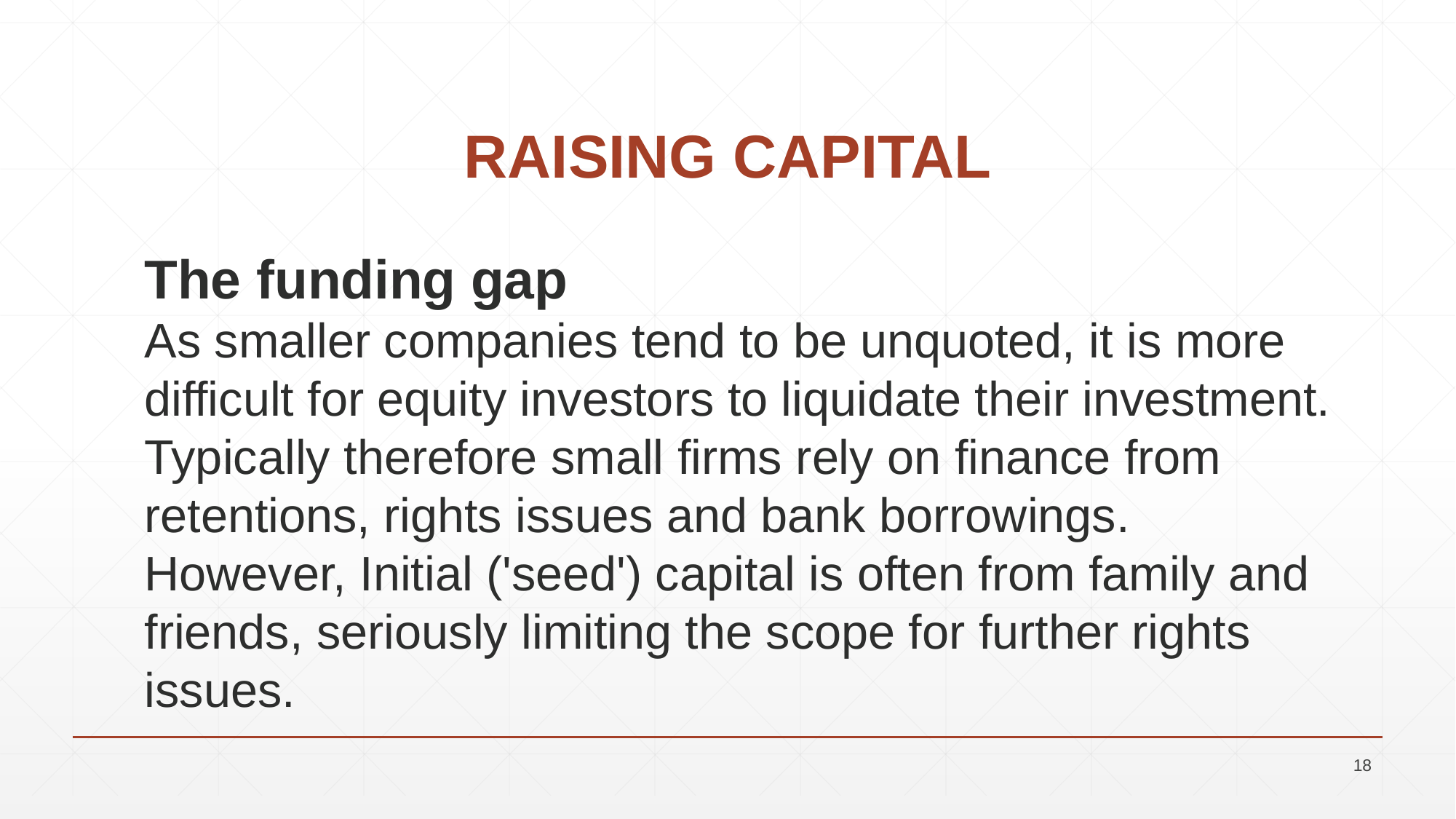

# RAISING CAPITAL
The funding gap
As smaller companies tend to be unquoted, it is more difficult for equity investors to liquidate their investment. Typically therefore small firms rely on finance from retentions, rights issues and bank borrowings.
However, Initial ('seed') capital is often from family and friends, seriously limiting the scope for further rights issues.

18